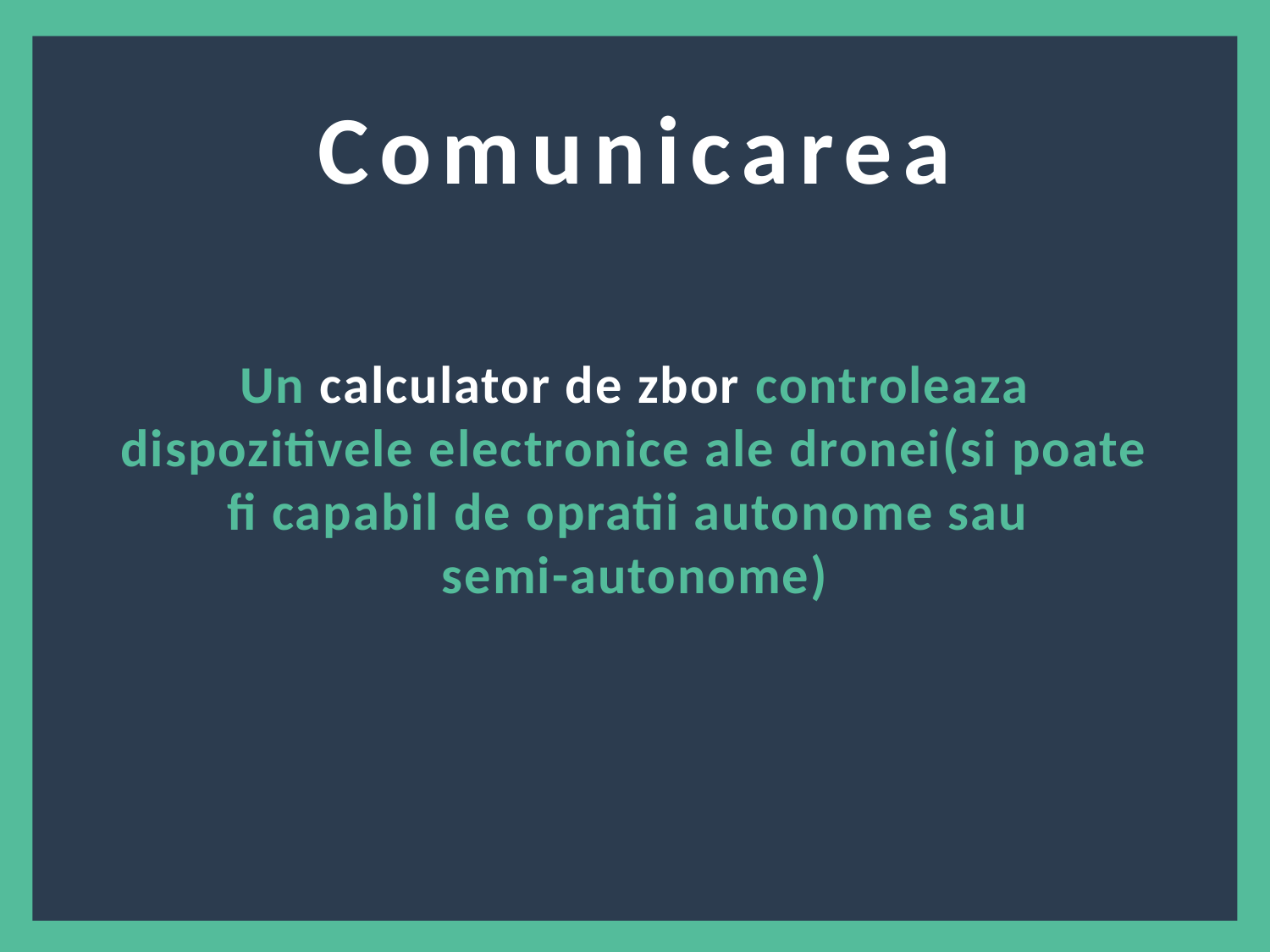

Comunicarea
Un calculator de zbor controleaza dispozitivele electronice ale dronei(si poate fi capabil de opratii autonome sau
semi-autonome)

3